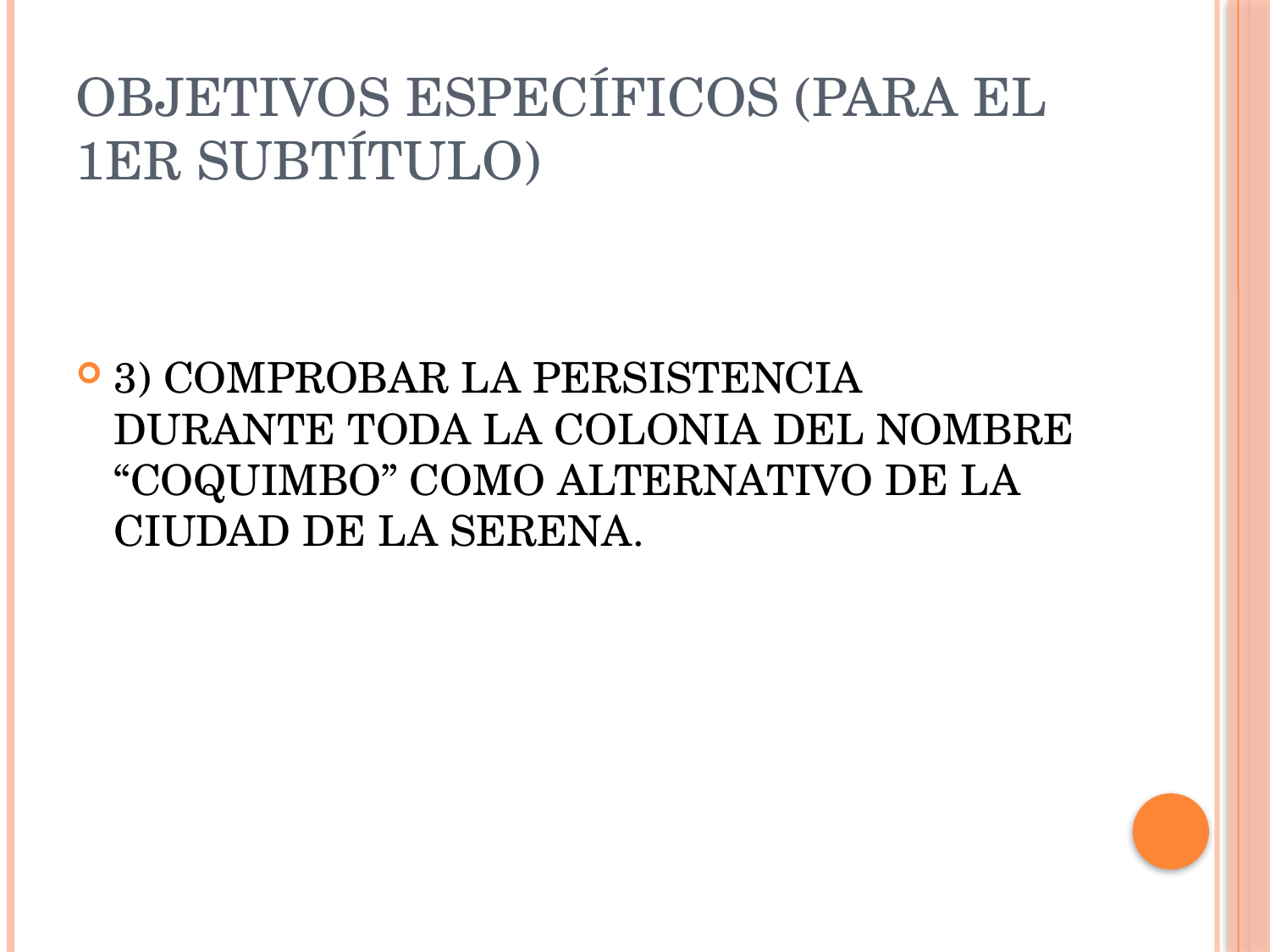

# OBJETIVOS ESPECÍFICOS (para el 1er subtítulo)

3) COMPROBAR LA PERSISTENCIA DURANTE TODA LA COLONIA DEL NOMBRE “COQUIMBO” COMO ALTERNATIVO DE LA CIUDAD DE LA SERENA.